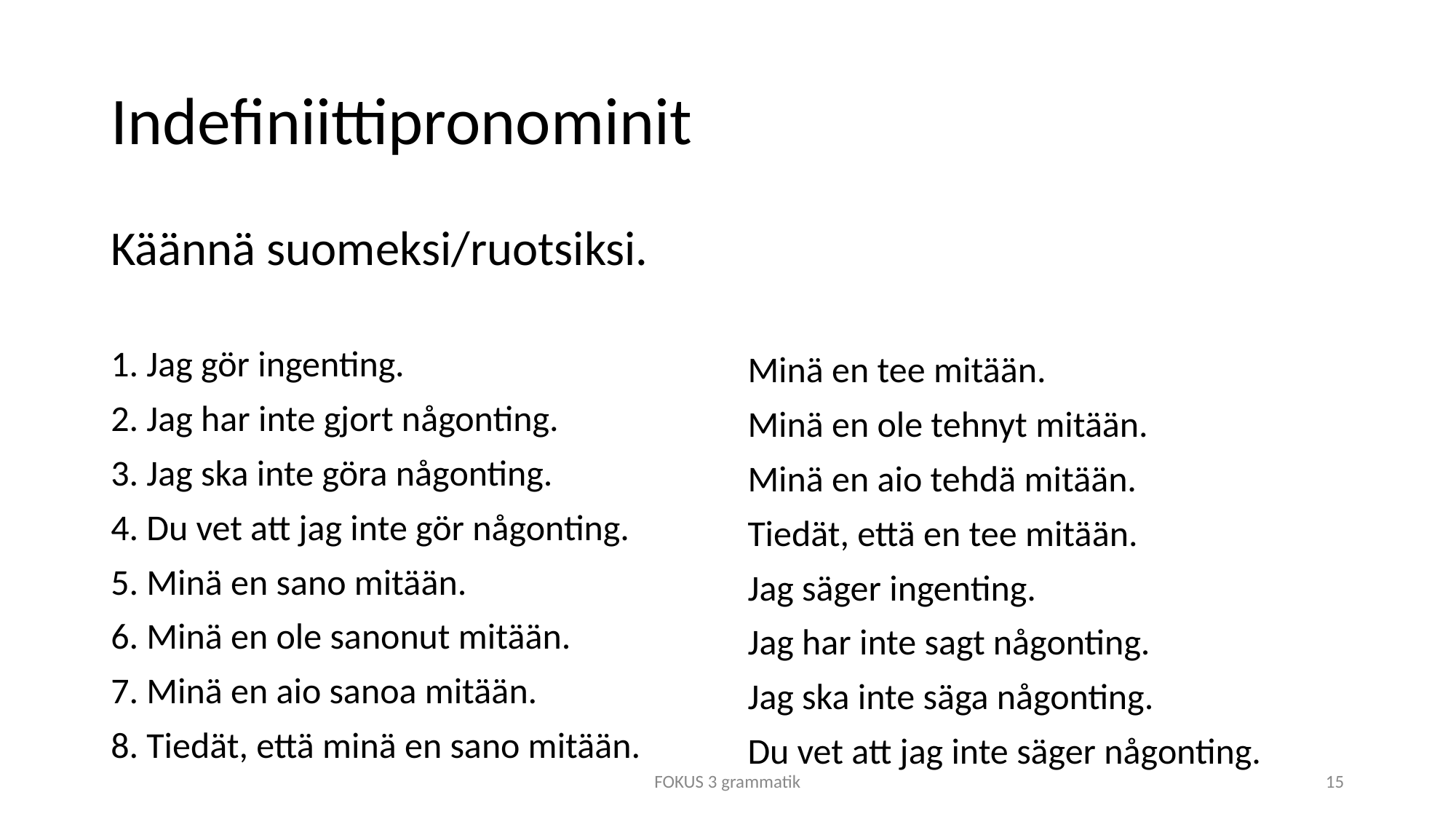

# Indefiniittipronominit
Käännä suomeksi/ruotsiksi.

1. Jag gör ingenting.
2. Jag har inte gjort någonting.
3. Jag ska inte göra någonting.
4. Du vet att jag inte gör någonting.
5. Minä en sano mitään.
6. Minä en ole sanonut mitään.
7. Minä en aio sanoa mitään.
8. Tiedät, että minä en sano mitään.

Minä en tee mitään.
Minä en ole tehnyt mitään.
Minä en aio tehdä mitään.
Tiedät, että en tee mitään.
Jag säger ingenting.
Jag har inte sagt någonting.
Jag ska inte säga någonting.
Du vet att jag inte säger någonting.
FOKUS 3 grammatik
15